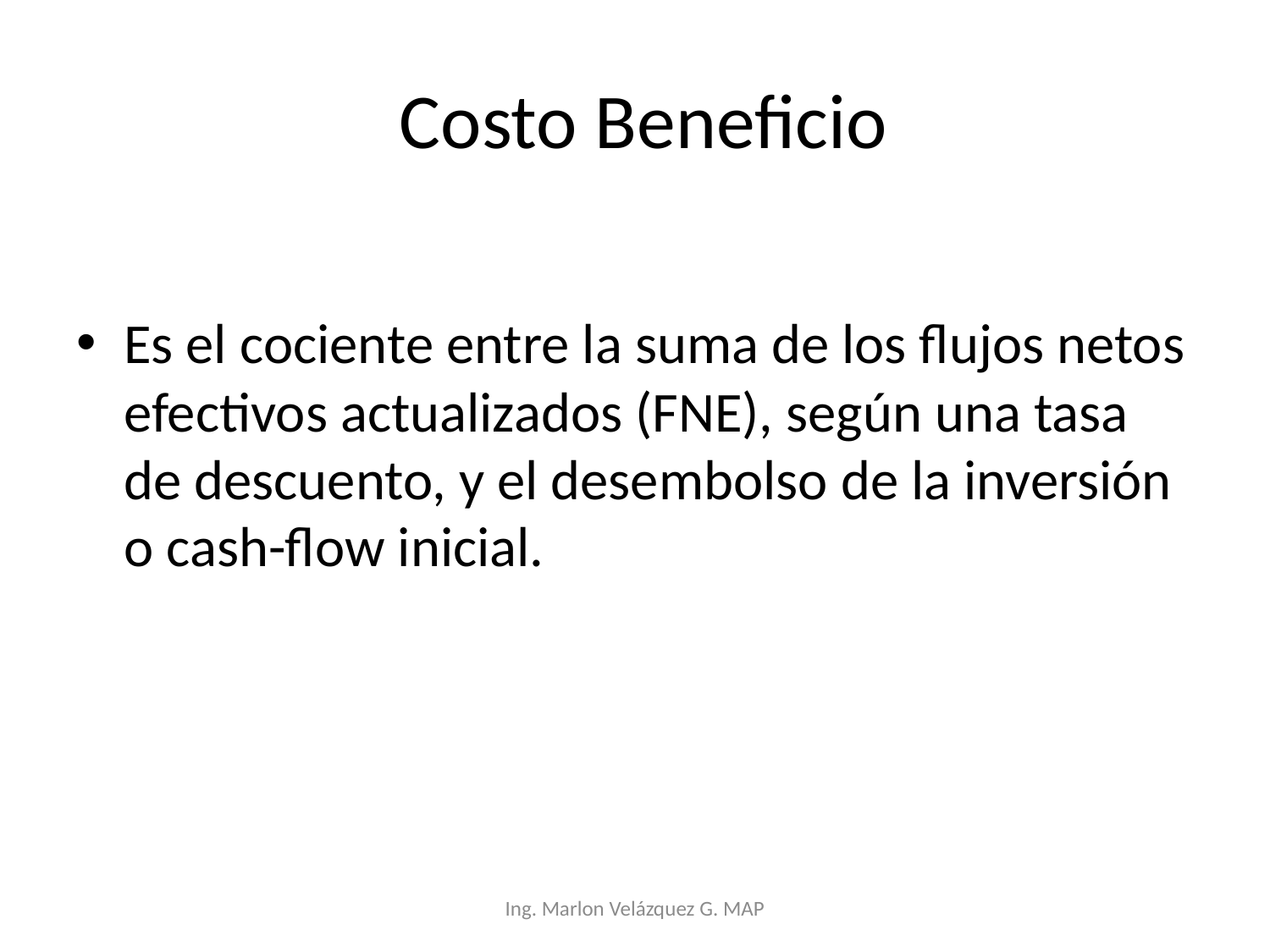

# Costo Beneficio

Es el cociente entre la suma de los flujos netos efectivos actualizados (FNE), según una tasa de descuento, y el desembolso de la inversión o cash-flow inicial.
Ing. Marlon Velázquez G. MAP